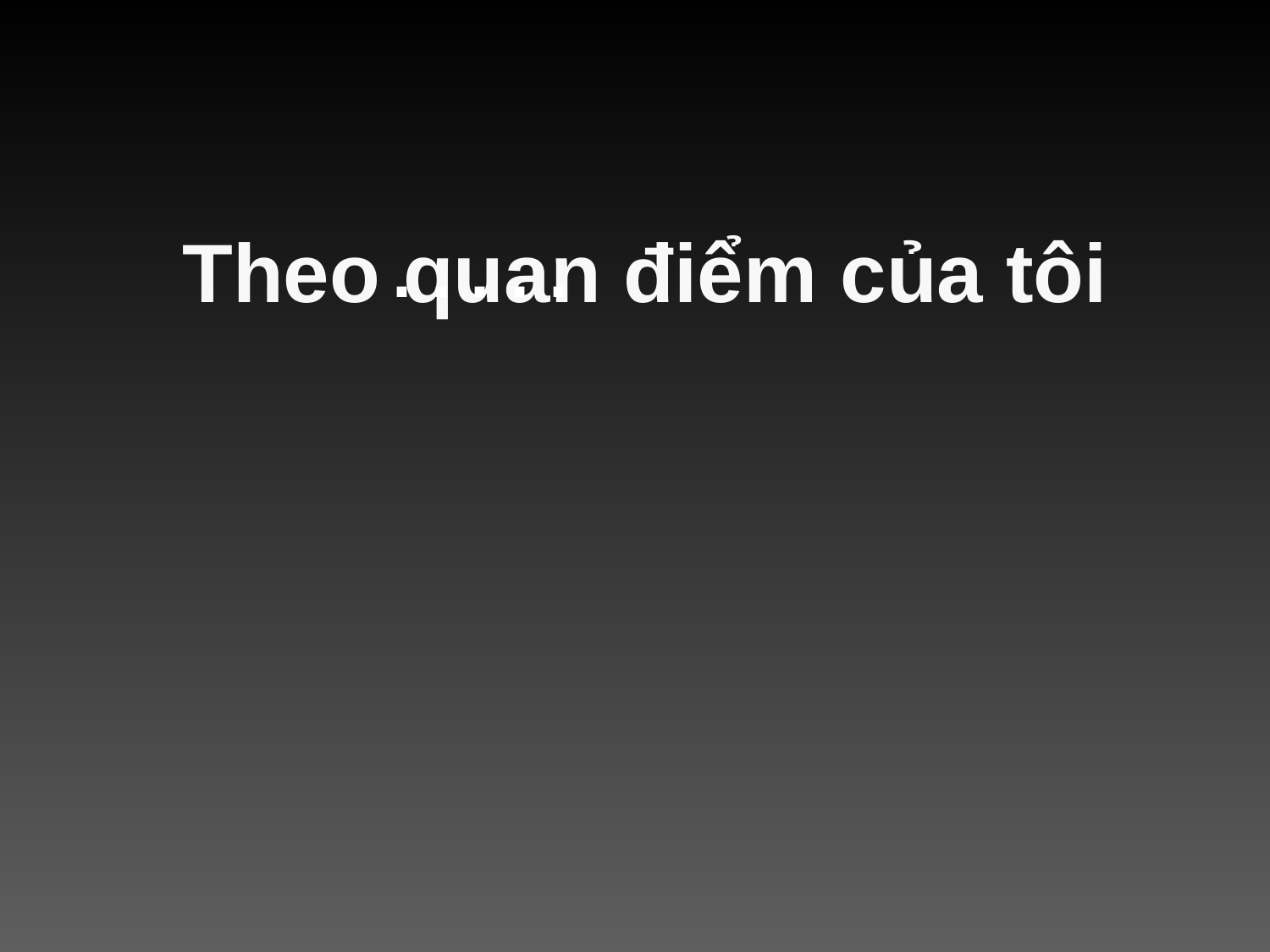

# Theo quan điểm của tôi
. . . . .